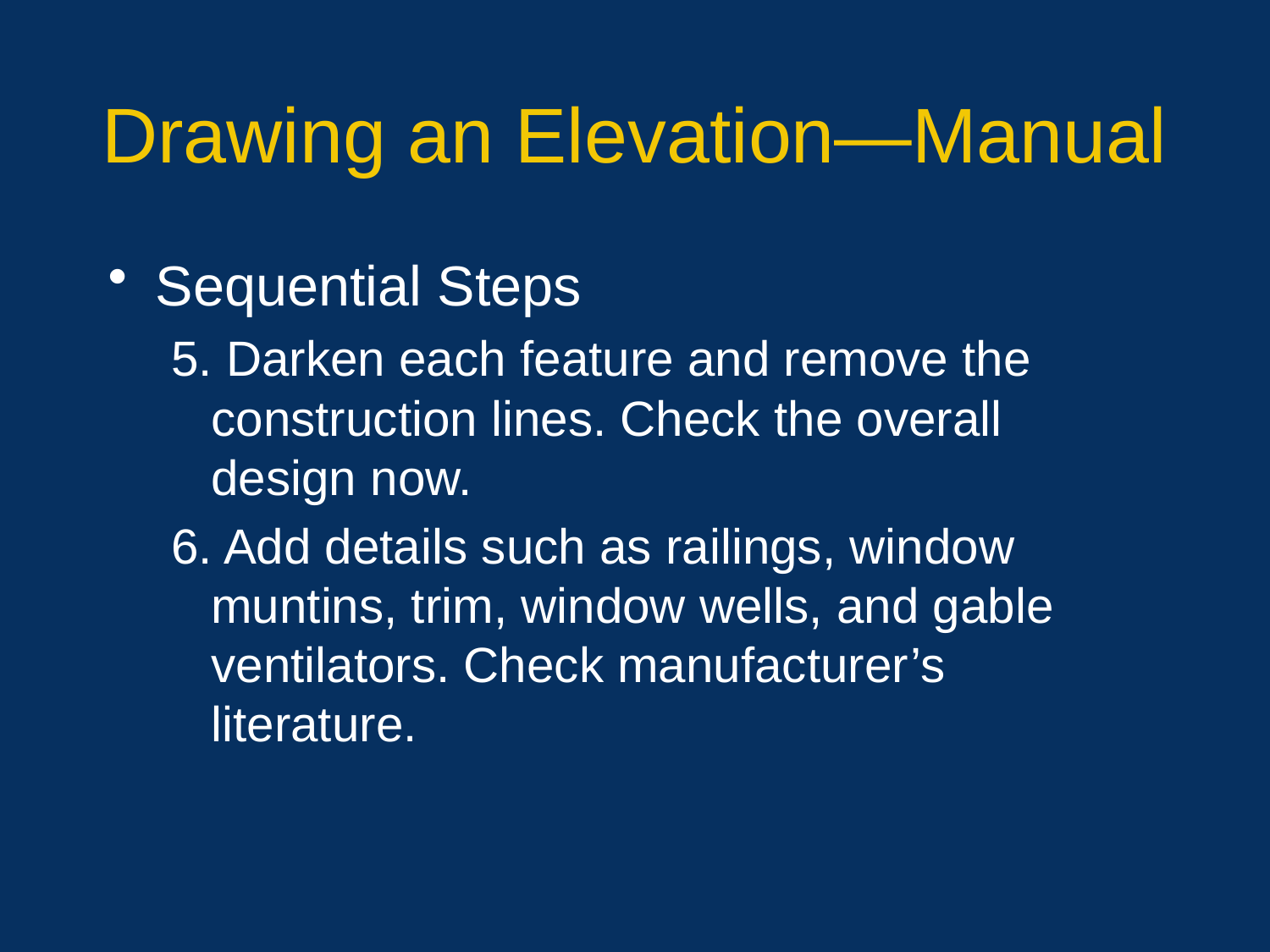

# Drawing an Elevation—Manual
Sequential Steps
5. Darken each feature and remove the     construction lines. Check the overall design now.
6. Add details such as railings, window     muntins, trim, window wells, and gable     ventilators. Check manufacturer’s literature.
27